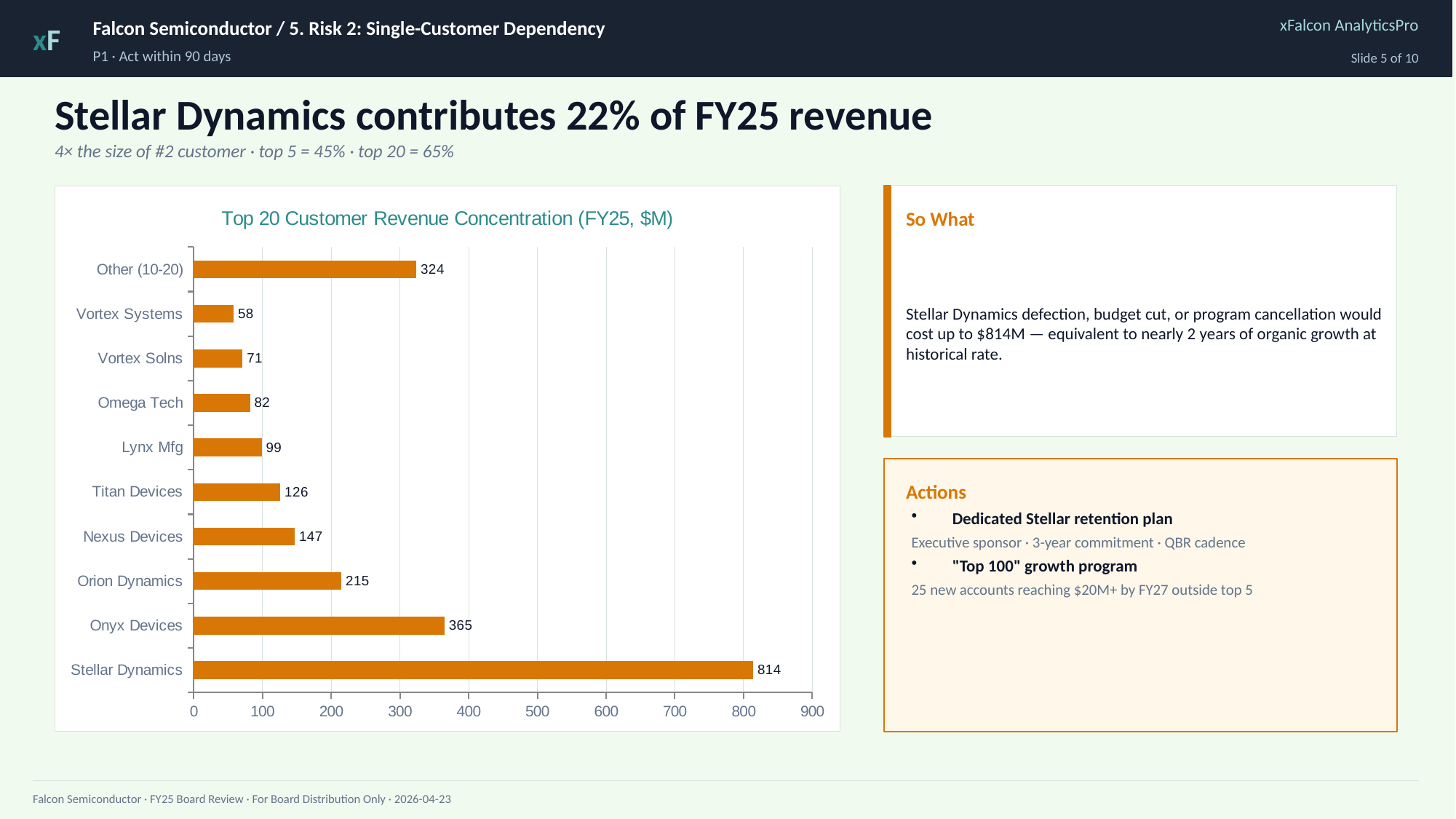

Falcon Semiconductor / 5. Risk 2: Single-Customer Dependency
xFalcon AnalyticsPro
xF
P1 · Act within 90 days
Slide 5 of 10
Stellar Dynamics contributes 22% of FY25 revenue
4× the size of #2 customer · top 5 = 45% · top 20 = 65%

### Chart: Top 20 Customer Revenue Concentration (FY25, $M)

| Category | FY25 Revenue ($M) |
|---|---|
| Stellar Dynamics | 814.0 |
| Onyx Devices | 365.0 |
| Orion Dynamics | 215.0 |
| Nexus Devices | 147.0 |
| Titan Devices | 126.0 |
| Lynx Mfg | 99.0 |
| Omega Tech | 82.0 |
| Vortex Solns | 71.0 |
| Vortex Systems | 58.0 |
| Other (10-20) | 324.0 |

So What
Stellar Dynamics defection, budget cut, or program cancellation would cost up to $814M — equivalent to nearly 2 years of organic growth at historical rate.

Actions
Dedicated Stellar retention plan
Executive sponsor · 3-year commitment · QBR cadence
"Top 100" growth program
25 new accounts reaching $20M+ by FY27 outside top 5

Falcon Semiconductor · FY25 Board Review · For Board Distribution Only · 2026-04-23